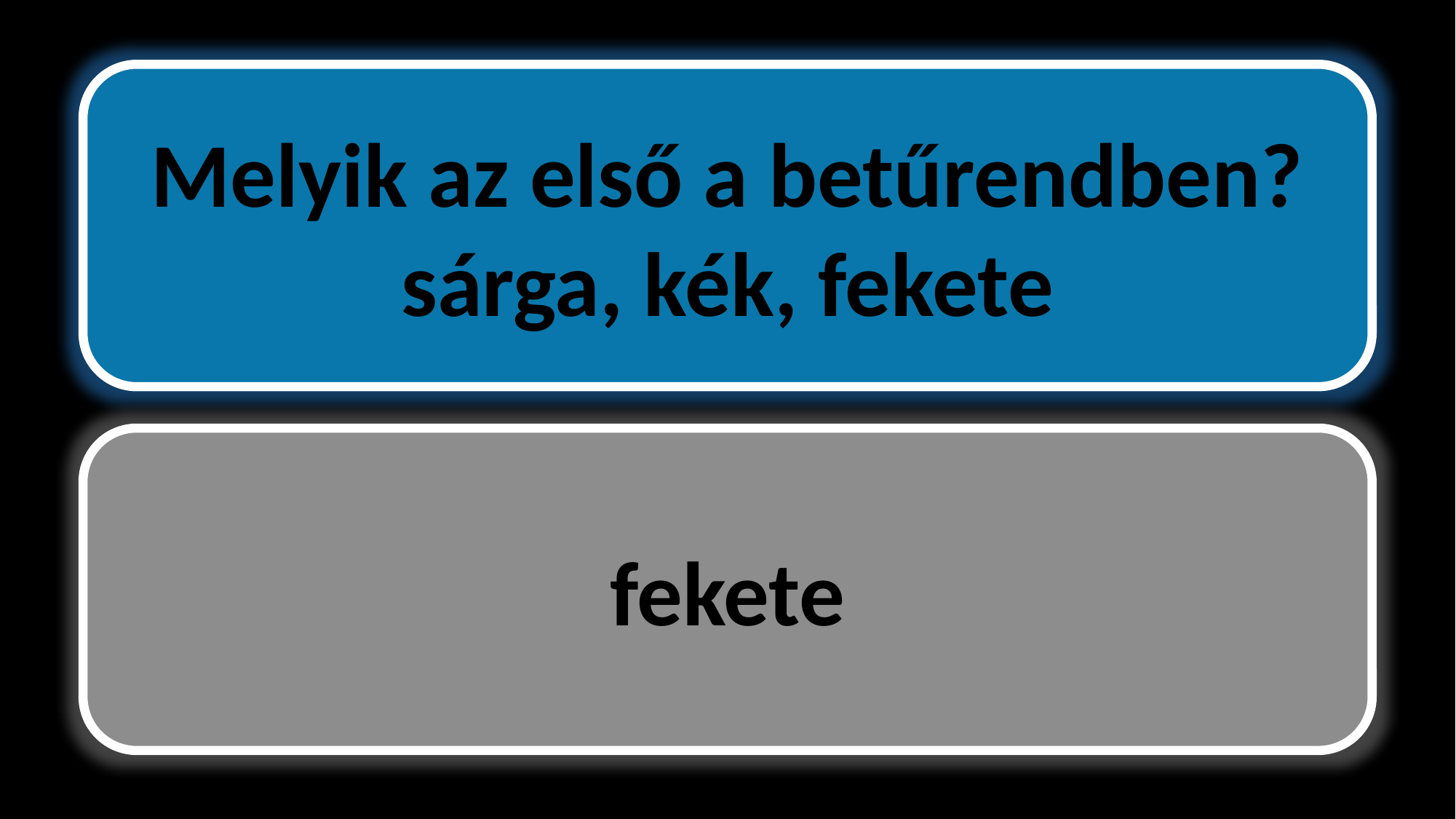

Melyik az első a betűrendben?
sárga, kék, fekete
fekete